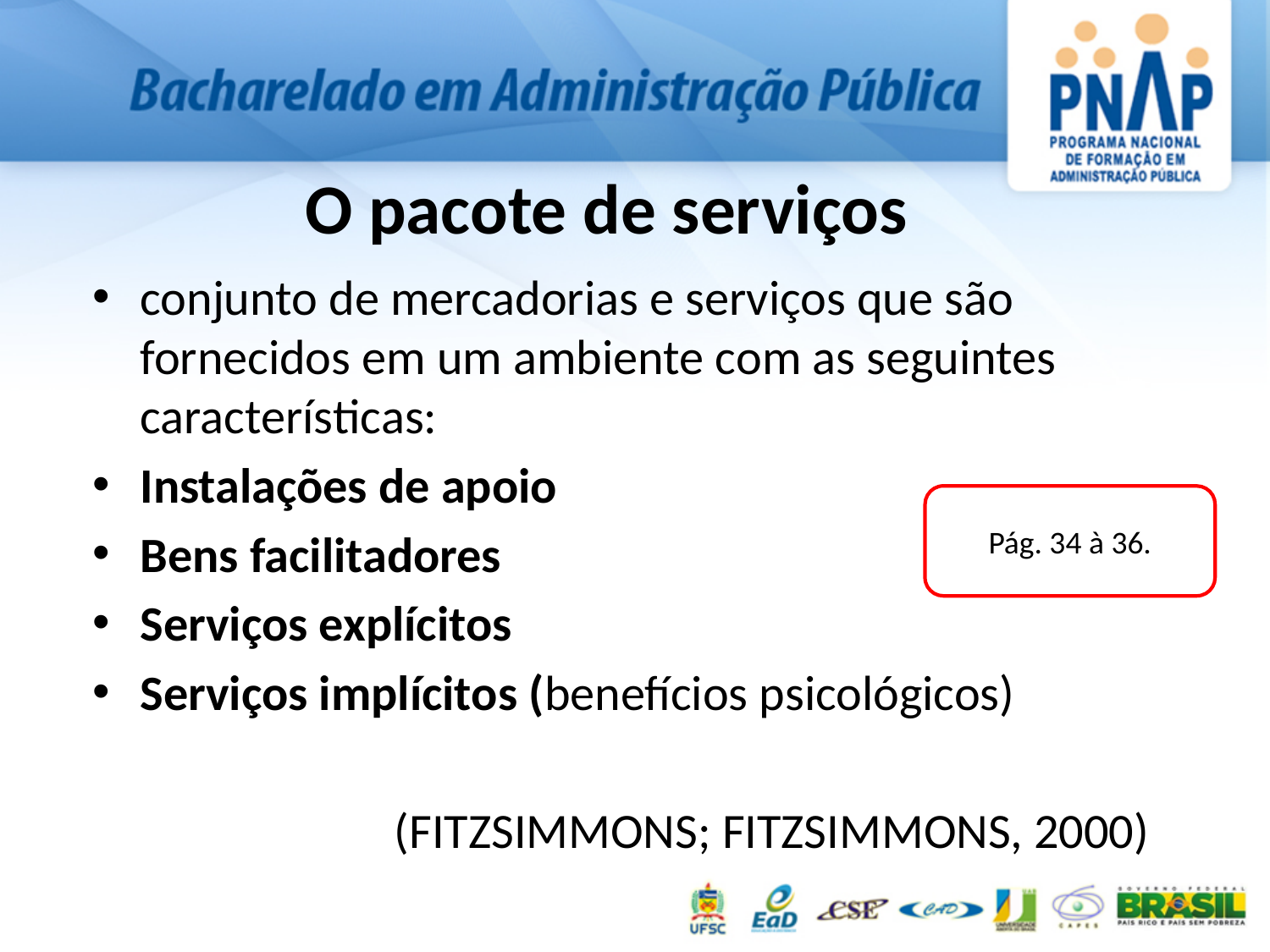

# O pacote de serviços
conjunto de mercadorias e serviços que são fornecidos em um ambiente com as seguintes características:
Instalações de apoio
Bens facilitadores
Serviços explícitos
Serviços implícitos (benefícios psicológicos)

			(FITZSIMMONS; FITZSIMMONS, 2000)
Pág. 34 à 36.